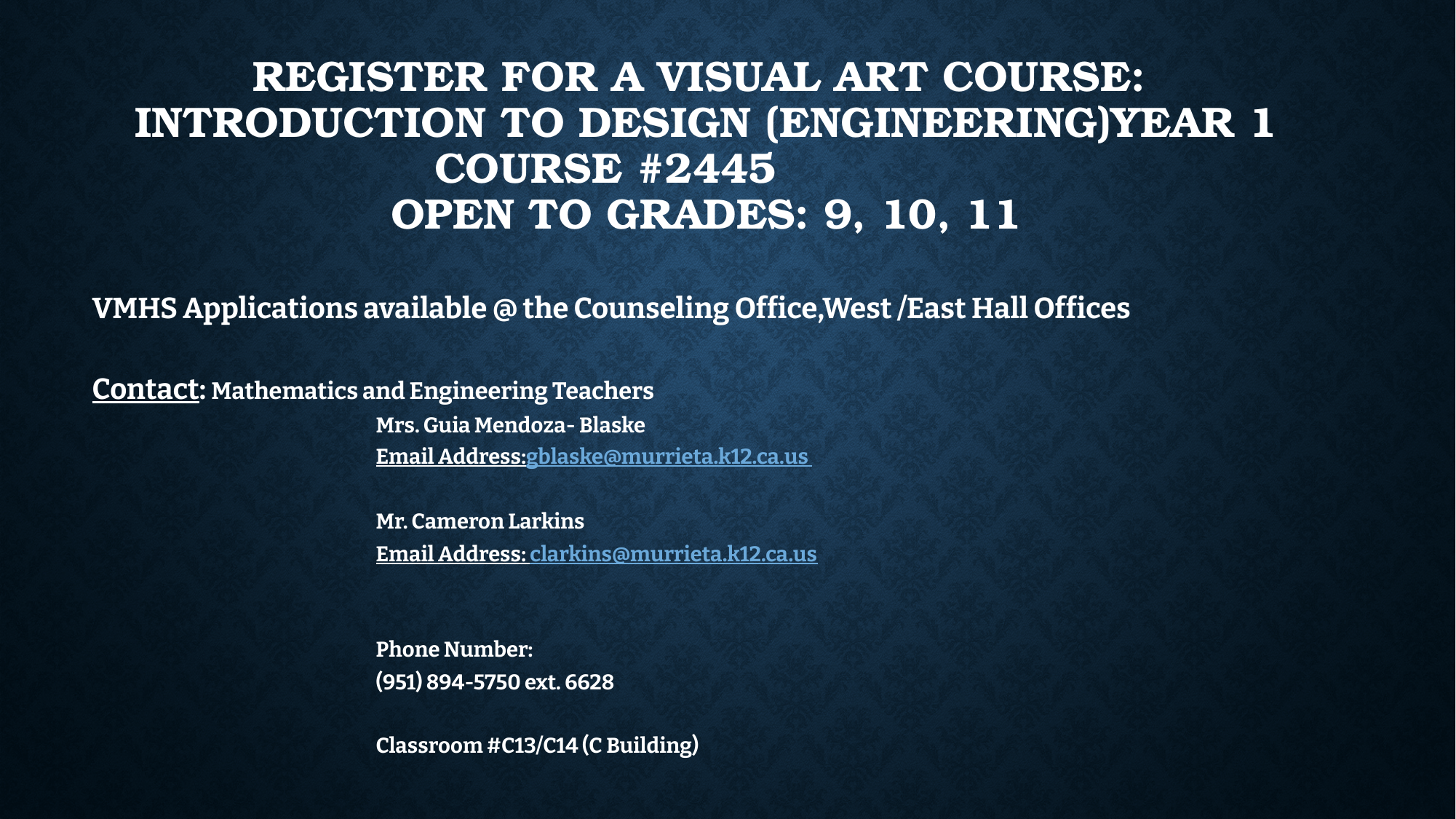

# Register for a Visual Art Course: Introduction to Design (Engineering)Year 1 Course #2445 Open to grades: 9, 10, 11

VMHS Applications available @ the Counseling Office,West /East Hall Offices

Contact: Mathematics and Engineering Teachers
Mrs. Guia Mendoza- Blaske
Email Address:gblaske@murrieta.k12.ca.us

Mr. Cameron Larkins
Email Address: clarkins@murrieta.k12.ca.us

Phone Number:
(951) 894-5750 ext. 6628
Classroom #C13/C14 (C Building)